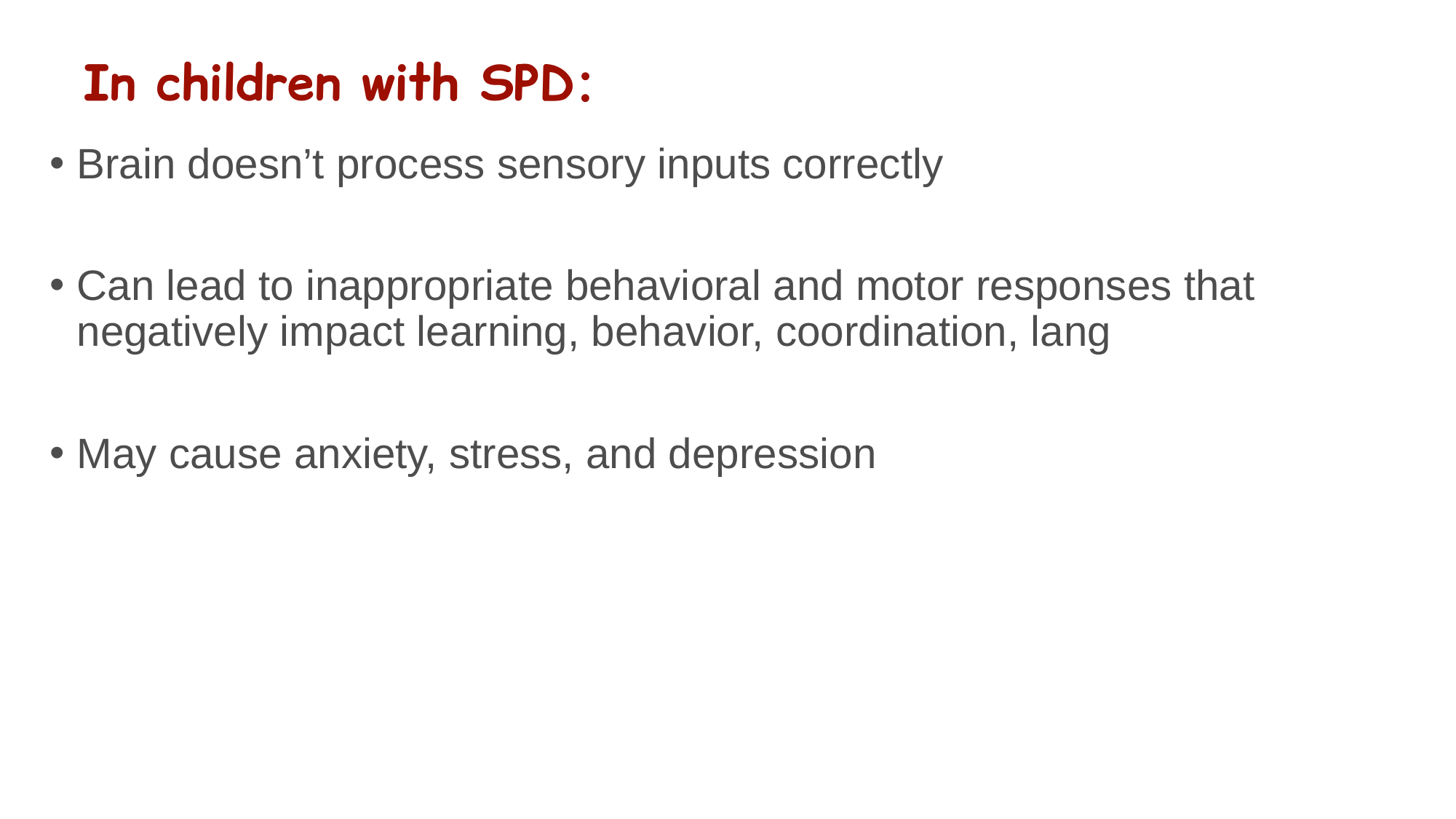

# In children with SPD:
Brain doesn’t process sensory inputs correctly

Can lead to inappropriate behavioral and motor responses that negatively impact learning, behavior, coordination, lang

May cause anxiety, stress, and depression